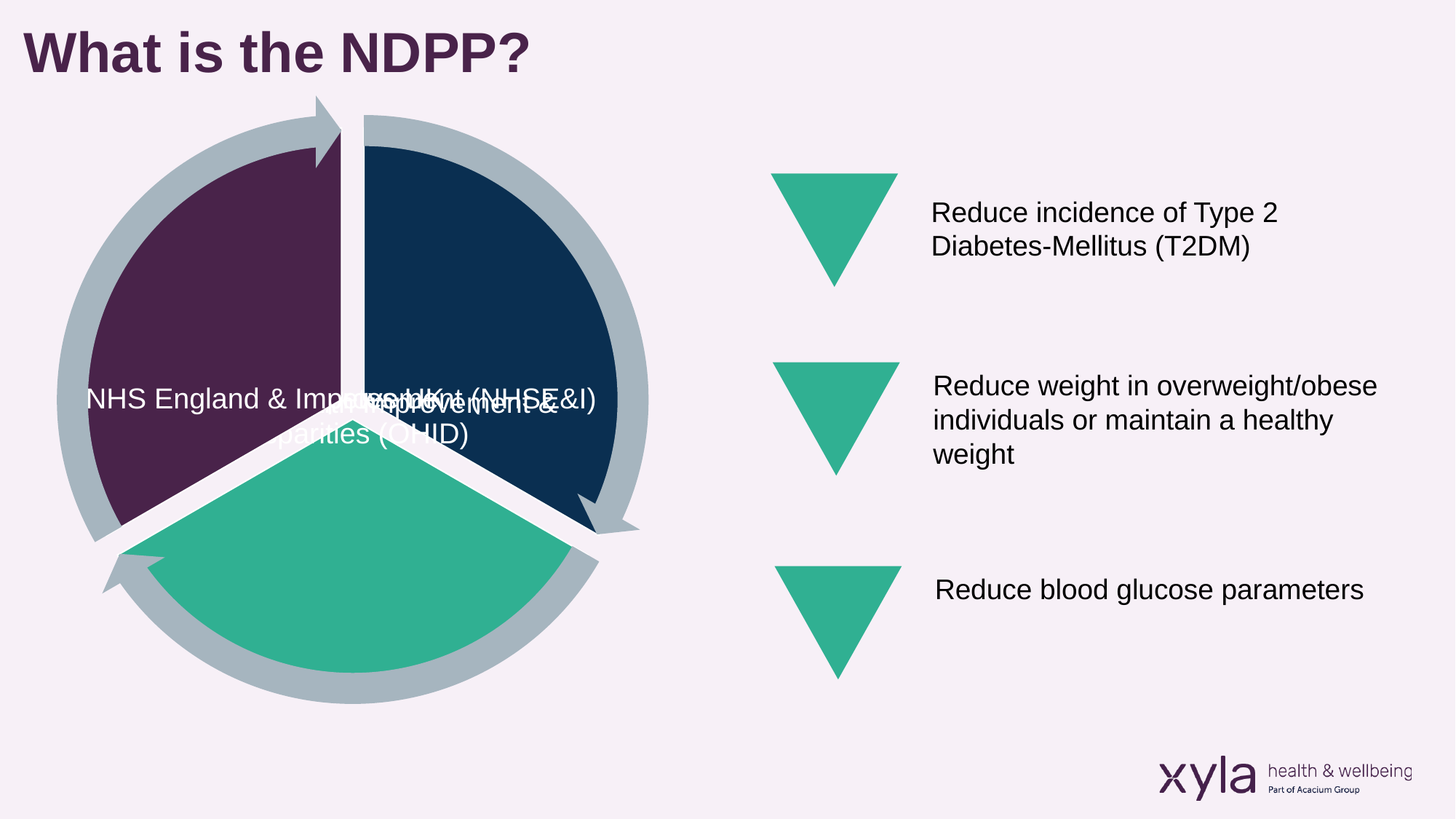

What is the NDPP?
Diabetes UK
Office for Health Improvement & Disparities (OHID)
NHS England & Improvement (NHSE&I)

Reduce incidence of Type 2 Diabetes-Mellitus (T2DM)

Reduce weight in overweight/obese individuals or maintain a healthy weight

Reduce blood glucose parameters